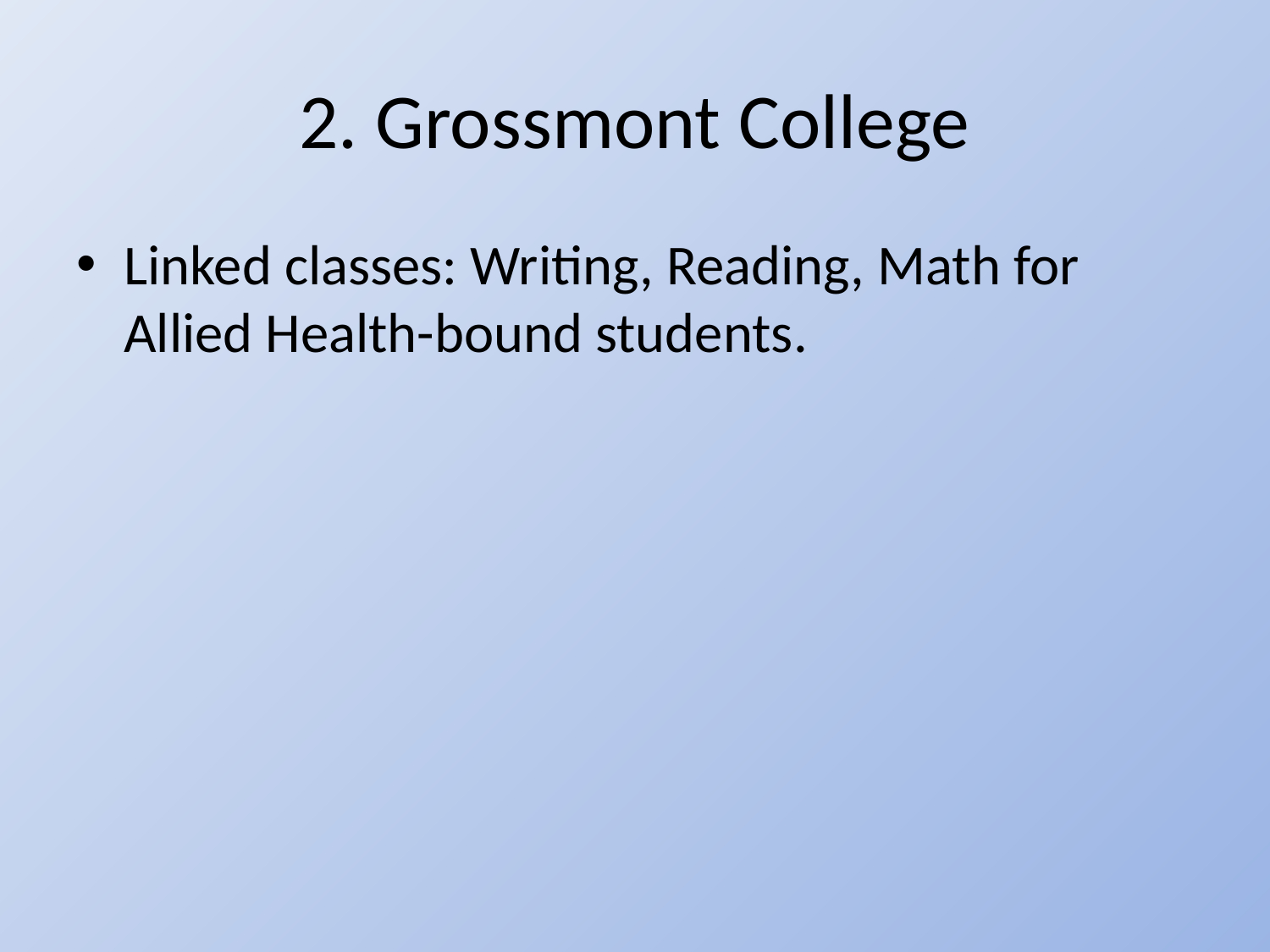

# 2. Grossmont College
Linked classes: Writing, Reading, Math for Allied Health-bound students.